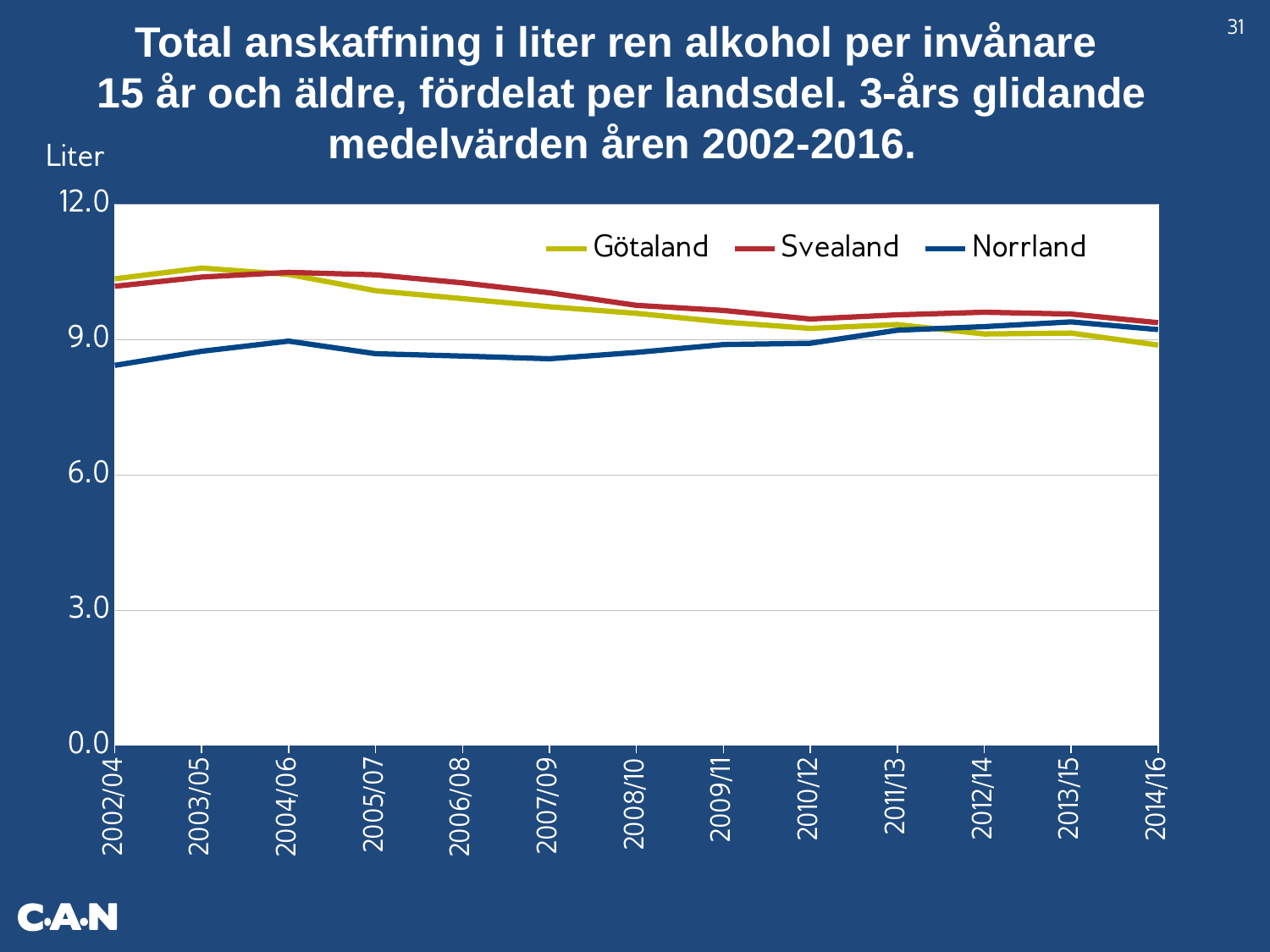

31
Total anskaffning i liter ren alkohol per invånare
15 år och äldre, fördelat per landsdel. 3-års glidande medelvärden åren 2002-2016.

### Chart

| Category | Götaland | Svealand | Norrland |
|---|---|---|---|
| 2002/04 | 10.343149855111175 | 10.176689907017057 | 8.424187929531817 |
| 2003/05 | 10.581029668990483 | 10.381929454038099 | 8.73677862791609 |
| 2004/06 | 10.439840682323435 | 10.485572180906475 | 8.961095933636258 |
| 2005/07 | 10.07891729362338 | 10.431094041957559 | 8.682066747394652 |
| 2006/08 | 9.903582224986968 | 10.253580641939651 | 8.630462114493959 |
| 2007/09 | 9.723455637655787 | 10.03323384527662 | 8.570103250125461 |
| 2008/10 | 9.577399427013846 | 9.755024135678951 | 8.711073125800029 |
| 2009/11 | 9.385380536720675 | 9.641412686482475 | 8.884371880012509 |
| 2010/12 | 9.24384004290262 | 9.45137677125924 | 8.913458797378782 |
| 2011/13 | 9.328344222505423 | 9.54381533629199 | 9.203226027851983 |
| 2012/14 | 9.120089343633273 | 9.602206393909112 | 9.28309753723027 |
| 2013/15 | 9.139726333913513 | 9.562050994852475 | 9.387303108505861 |
| 2014/16 | 8.873552173286512 | 9.370141391224893 | 9.217485296189489 |